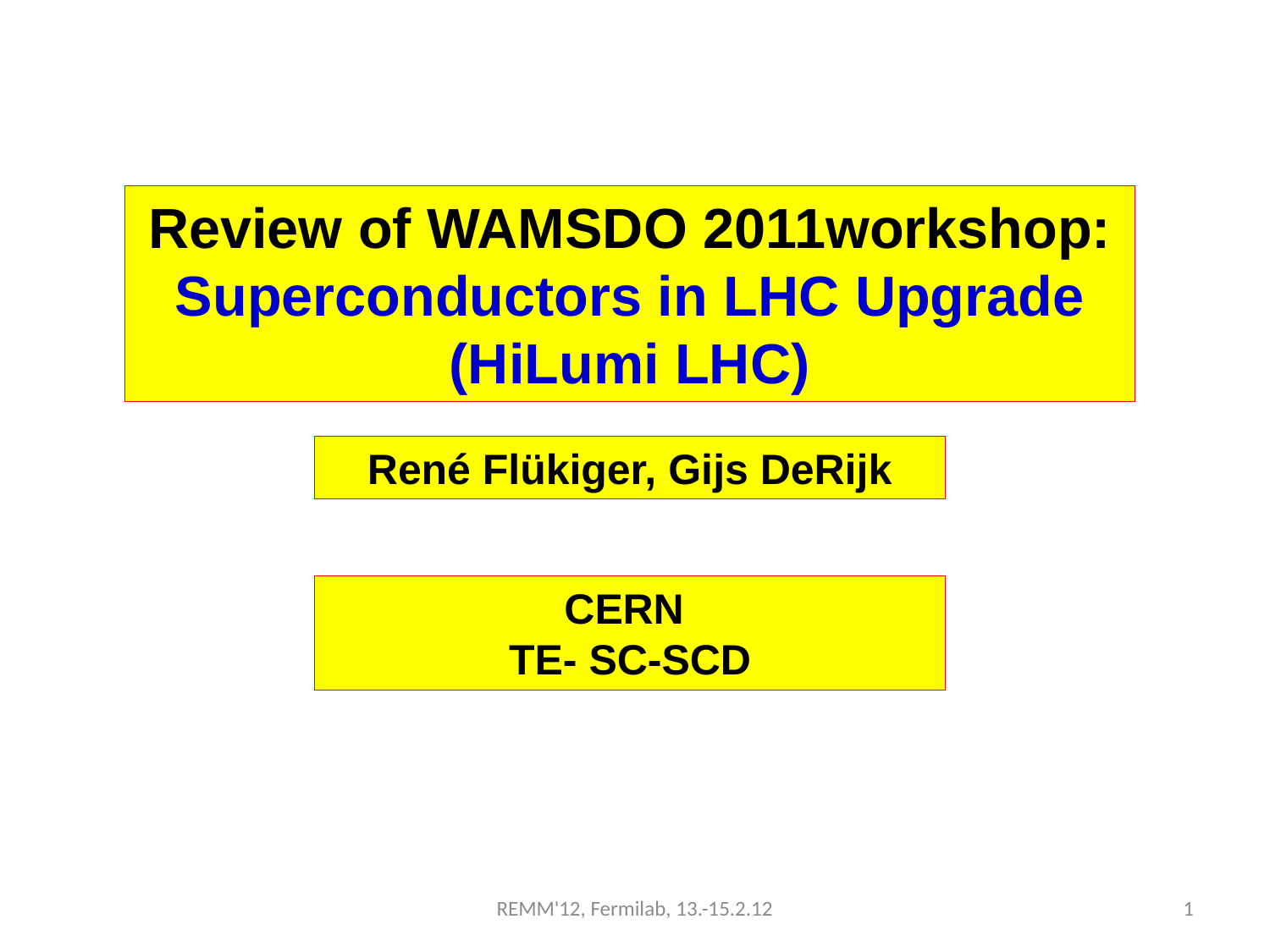

Review of WAMSDO 2011workshop: Superconductors in LHC Upgrade
(HiLumi LHC)
René Flükiger, Gijs DeRijk
CERN
TE- SC-SCD
REMM'12, Fermilab, 13.-15.2.12
1